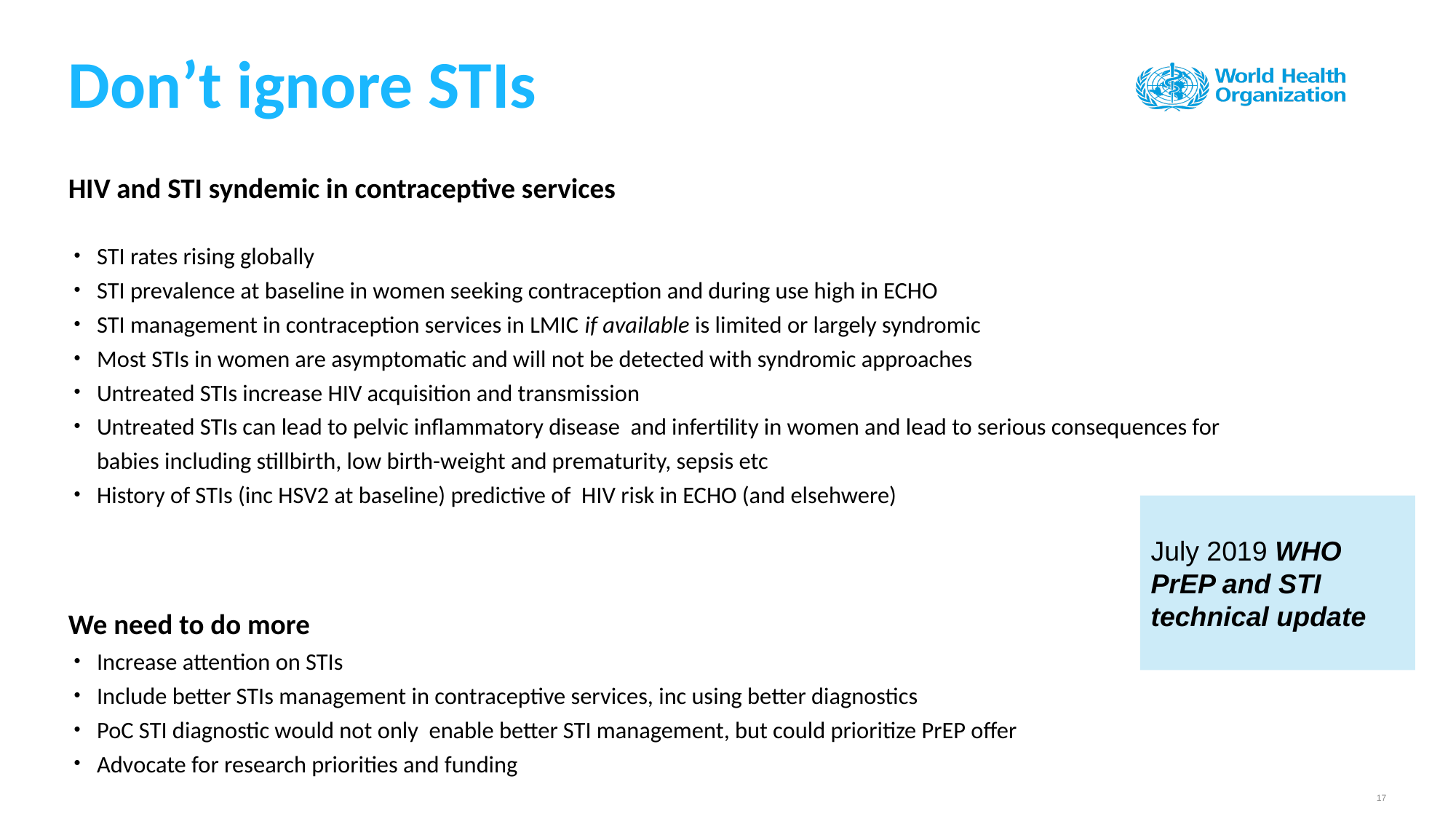

# Don’t ignore STIs
HIV and STI syndemic in contraceptive services

STI rates rising globally
STI prevalence at baseline in women seeking contraception and during use high in ECHO
STI management in contraception services in LMIC if available is limited or largely syndromic
Most STIs in women are asymptomatic and will not be detected with syndromic approaches
Untreated STIs increase HIV acquisition and transmission
Untreated STIs can lead to pelvic inflammatory disease  and infertility in women and lead to serious consequences for babies including stillbirth, low birth-weight and prematurity, sepsis etc
History of STIs (inc HSV2 at baseline) predictive of  HIV risk in ECHO (and elsehwere)

We need to do more
Increase attention on STIs
Include better STIs management in contraceptive services, inc using better diagnostics
PoC STI diagnostic would not only  enable better STI management, but could prioritize PrEP offer
Advocate for research priorities and funding

July 2019 WHO PrEP and STI technical update

17